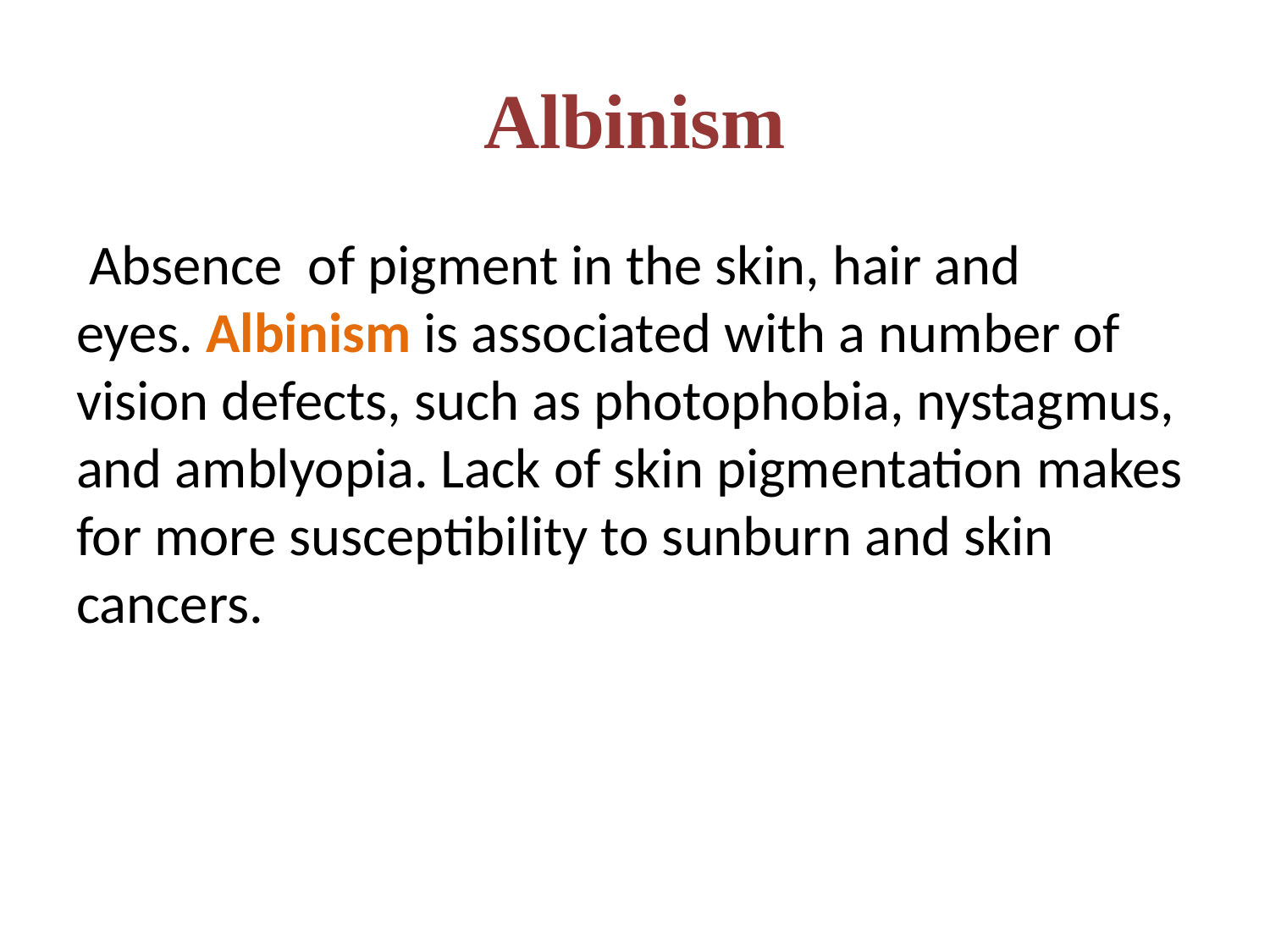

# Albinism
 Absence  of pigment in the skin, hair and eyes. Albinism is associated with a number of vision defects, such as photophobia, nystagmus, and amblyopia. Lack of skin pigmentation makes for more susceptibility to sunburn and skin cancers.